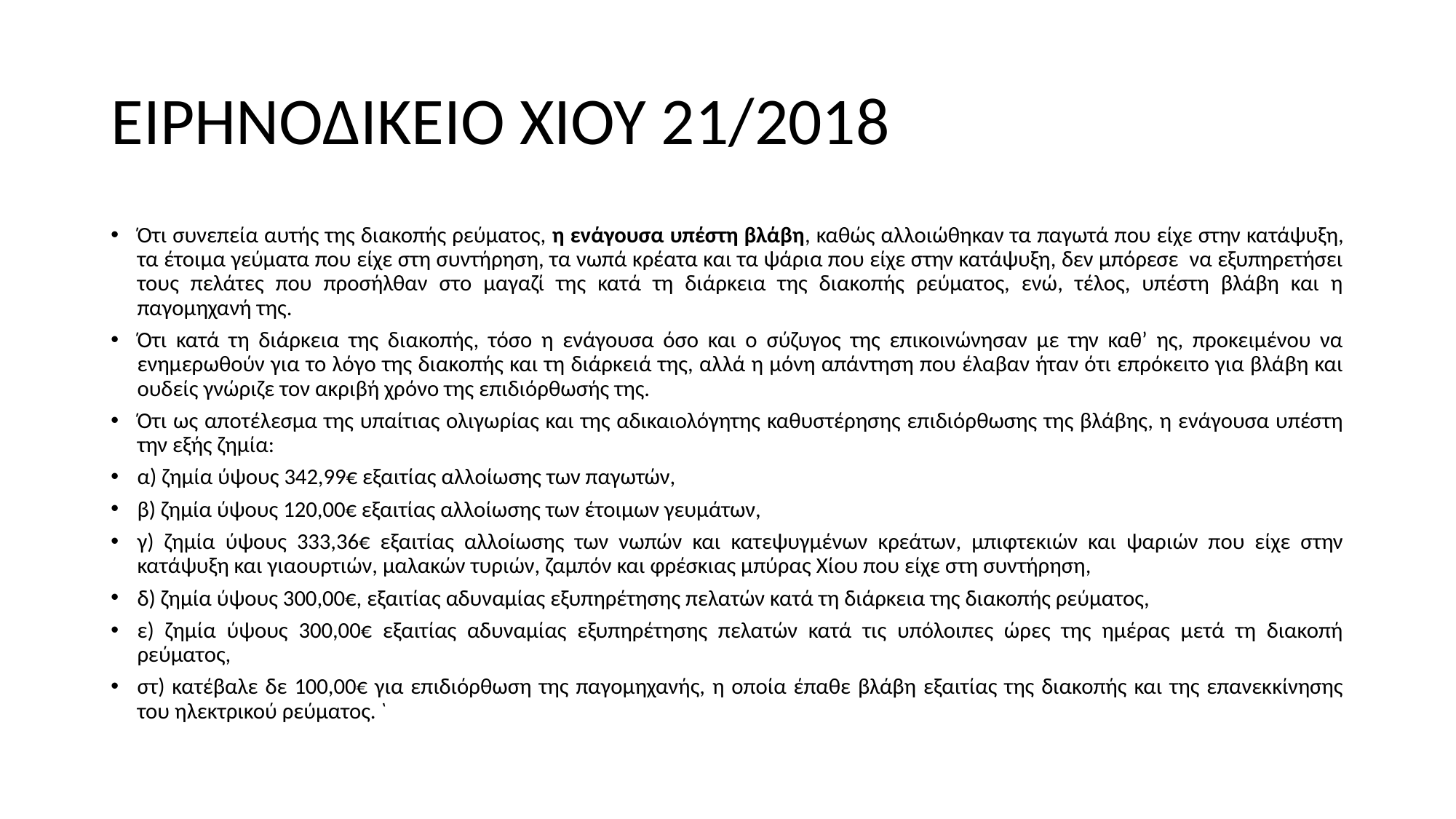

# ΕΙΡΗΝΟΔΙΚΕΙΟ ΧΙΟΥ 21/2018
Ότι συνεπεία αυτής της διακοπής ρεύματος, η ενάγουσα υπέστη βλάβη, καθώς αλλοιώθηκαν τα παγωτά που είχε στην κατάψυξη, τα έτοιμα γεύματα που είχε στη συντήρηση, τα νωπά κρέατα και τα ψάρια που είχε στην κατάψυξη, δεν μπόρεσε  να εξυπηρετήσει τους πελάτες που προσήλθαν στο μαγαζί της κατά τη διάρκεια της διακοπής ρεύματος, ενώ, τέλος, υπέστη βλάβη και η παγομηχανή της.
Ότι κατά τη διάρκεια της διακοπής, τόσο η ενάγουσα όσο και ο σύζυγος της επικοινώνησαν με την καθ’ ης, προκειμένου να ενημερωθούν για το λόγο της διακοπής και τη διάρκειά της, αλλά η μόνη απάντηση που έλαβαν ήταν ότι επρόκειτο για βλάβη και ουδείς γνώριζε τον ακριβή χρόνο της επιδιόρθωσής της.
Ότι ως αποτέλεσμα της υπαίτιας ολιγωρίας και της αδικαιολόγητης καθυστέρησης επιδιόρθωσης της βλάβης, η ενάγουσα υπέστη την εξής ζημία:
α) ζημία ύψους 342,99€ εξαιτίας αλλοίωσης των παγωτών,
β) ζημία ύψους 120,00€ εξαιτίας αλλοίωσης των έτοιμων γευμάτων,
γ) ζημία ύψους 333,36€ εξαιτίας αλλοίωσης των νωπών και κατεψυγμένων κρεάτων, μπιφτεκιών και ψαριών που είχε στην κατάψυξη και γιαουρτιών, μαλακών τυριών, ζαμπόν και φρέσκιας μπύρας Χίου που είχε στη συντήρηση,
δ) ζημία ύψους 300,00€, εξαιτίας αδυναμίας εξυπηρέτησης πελατών κατά τη διάρκεια της διακοπής ρεύματος,
ε) ζημία ύψους 300,00€ εξαιτίας αδυναμίας εξυπηρέτησης πελατών κατά τις υπόλοιπες ώρες της ημέρας μετά τη διακοπή ρεύματος,
στ) κατέβαλε δε 100,00€ για επιδιόρθωση της παγομηχανής, η οποία έπαθε βλάβη εξαιτίας της διακοπής και της επανεκκίνησης του ηλεκτρικού ρεύματος. `